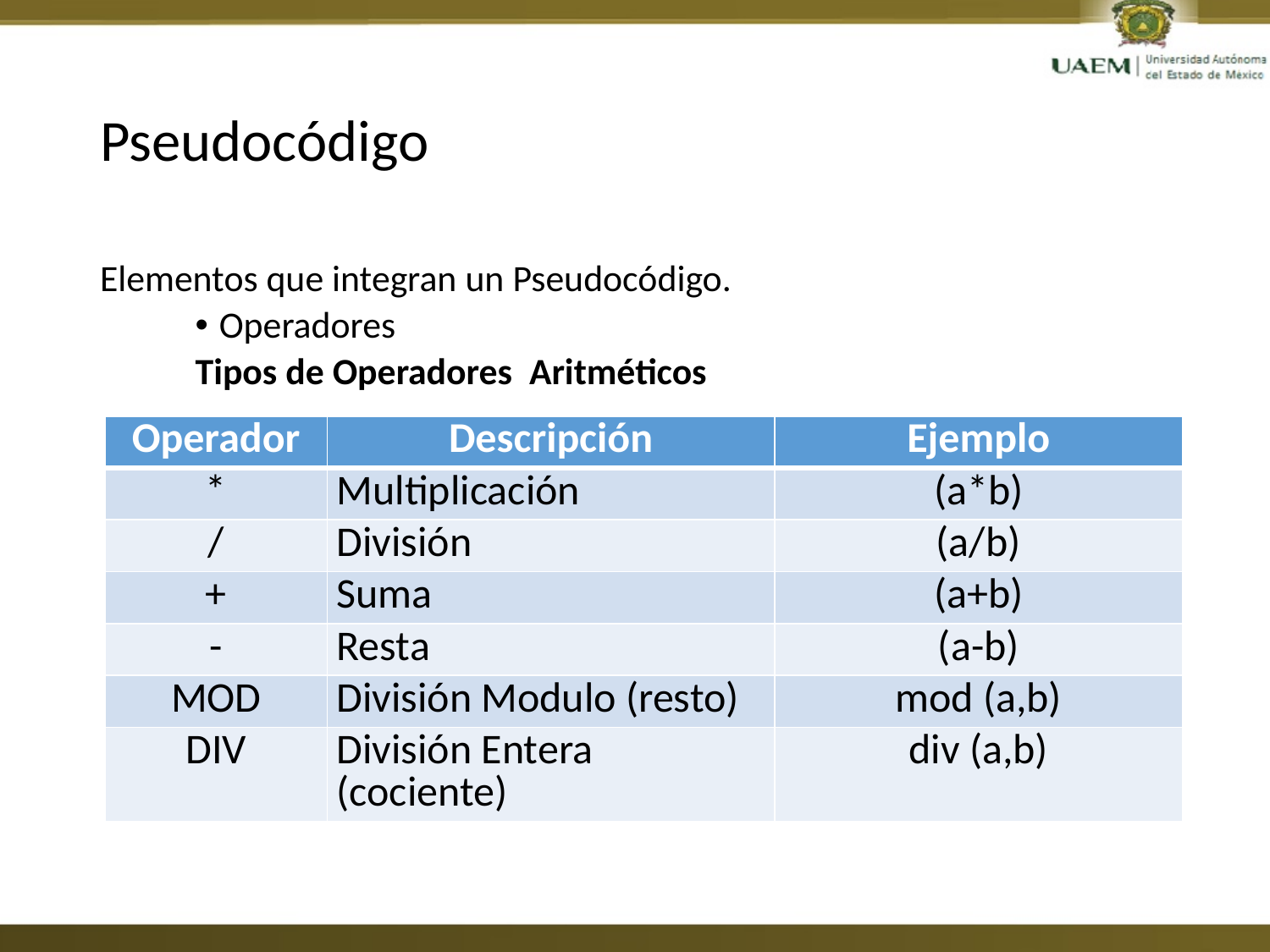

# Pseudocódigo
Elementos que integran un Pseudocódigo.
Operadores
Tipos de Operadores  Aritméticos

| Operador | Descripción | Ejemplo |
| --- | --- | --- |
| \* | Multiplicación | (a\*b) |
| / | División | (a/b) |
| + | Suma | (a+b) |
| - | Resta | (a-b) |
| MOD | División Modulo (resto) | mod (a,b) |
| DIV | División Entera (cociente) | div (a,b) |